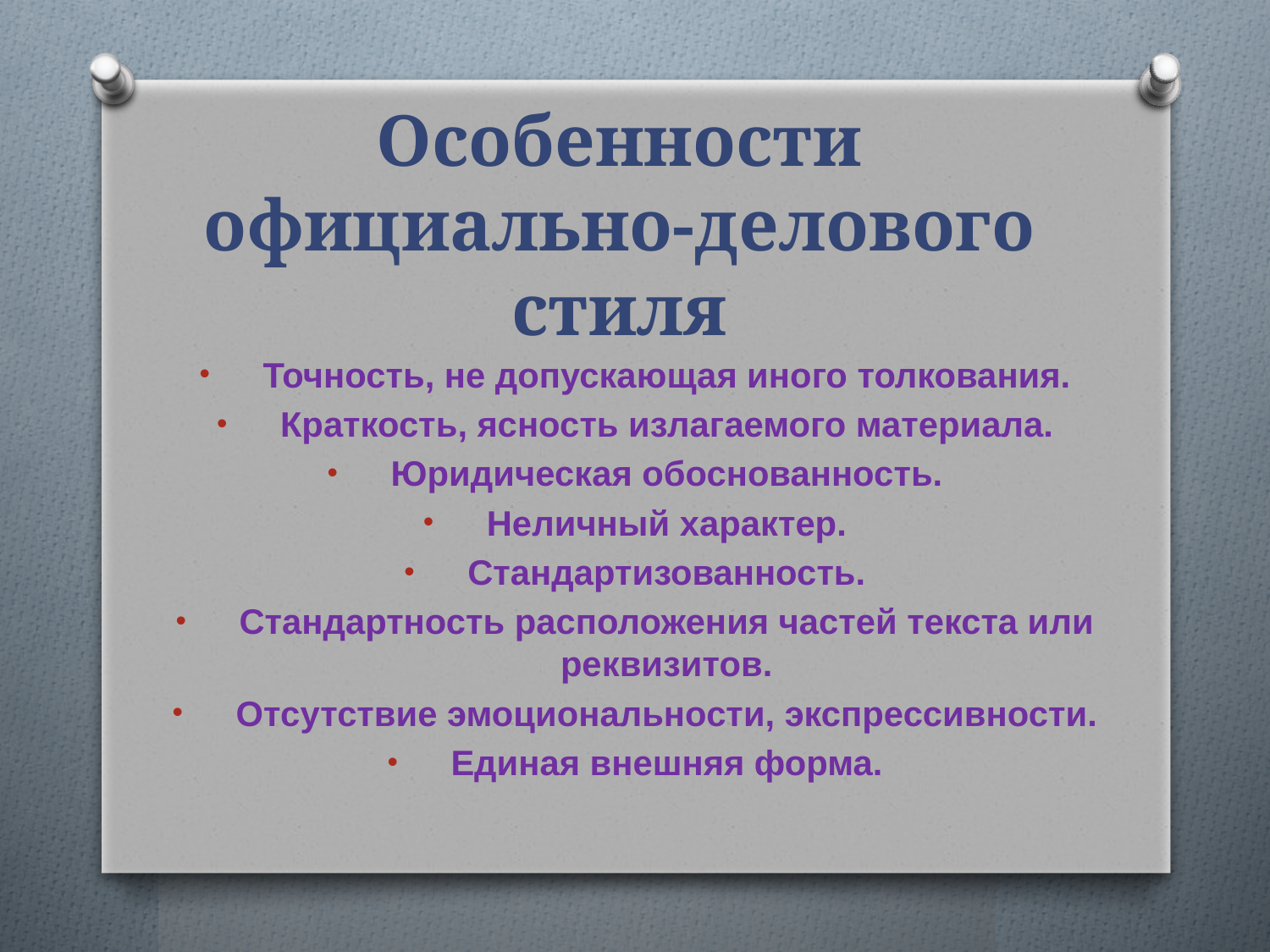

# Особенности официально-делового стиля
Точность, не допускающая иного толкования.
Краткость, ясность излагаемого материала.
Юридическая обоснованность.
Неличный характер.
Стандартизованность.
Стандартность расположения частей текста или реквизитов.
Отсутствие эмоциональности, экспрессивности.
Единая внешняя форма.